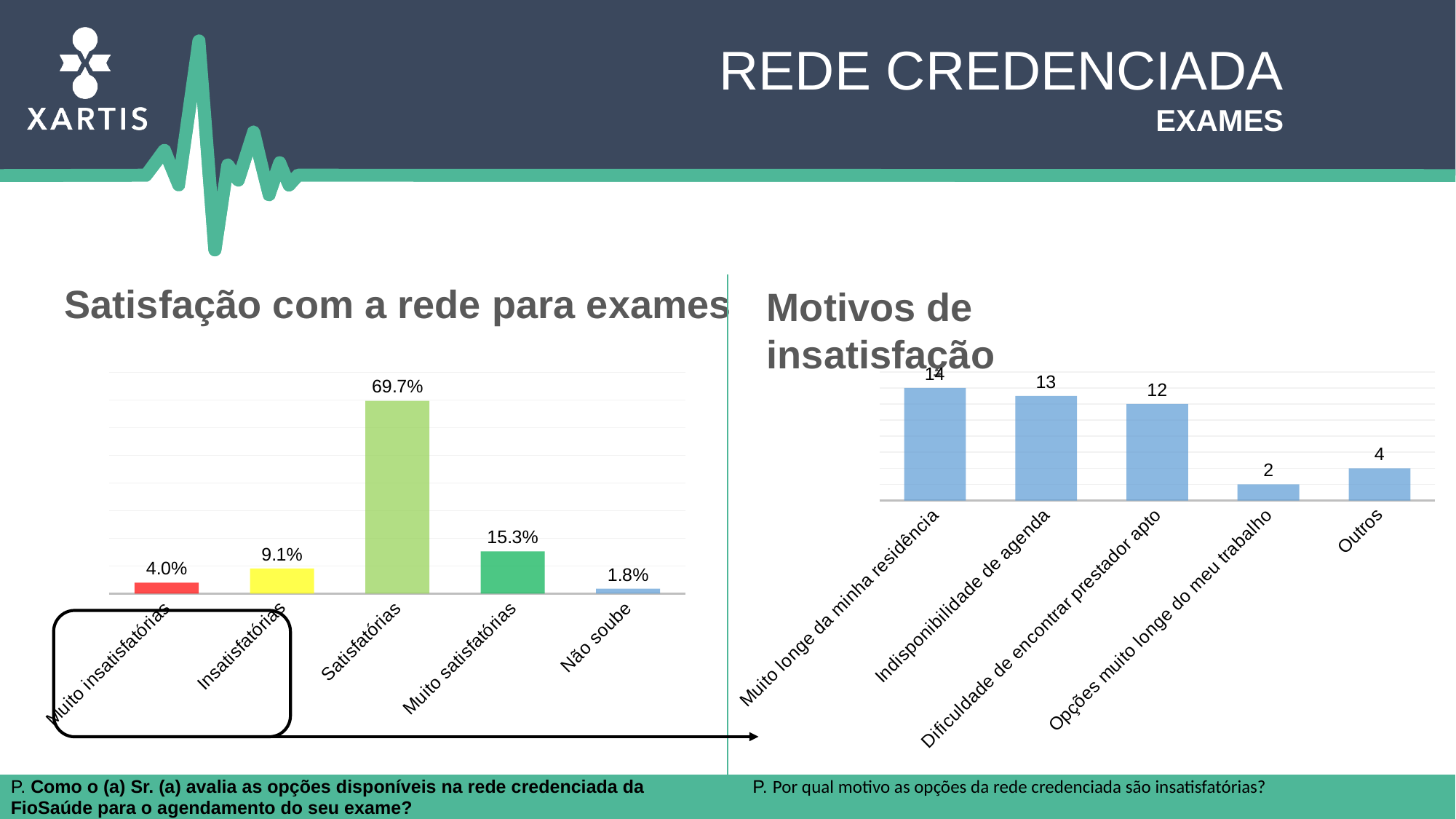

Rede credenciada
exames
Satisfação com a rede para exames
Motivos de insatisfação

### Chart

| Category |  |
|---|---|
| Muito longe da minha residência | 14.0 |
| Indisponibilidade de agenda | 13.0 |
| Dificuldade de encontrar prestador apto | 12.0 |
| Opções muito longe do meu trabalho | 2.0 |
| Outros | 4.0 |

### Chart

| Category |  |
|---|---|
| Muito insatisfatórias | 0.040000000000000015 |
| Insatisfatórias | 0.09100000000000003 |
| Satisfatórias | 0.6970000000000003 |
| Muito satisfatórias | 0.15300000000000005 |
| Não soube | 0.01800000000000001 |
P. Como o (a) Sr. (a) avalia as opções disponíveis na rede credenciada da FioSaúde para o agendamento do seu exame?
P. Por qual motivo as opções da rede credenciada são insatisfatórias?